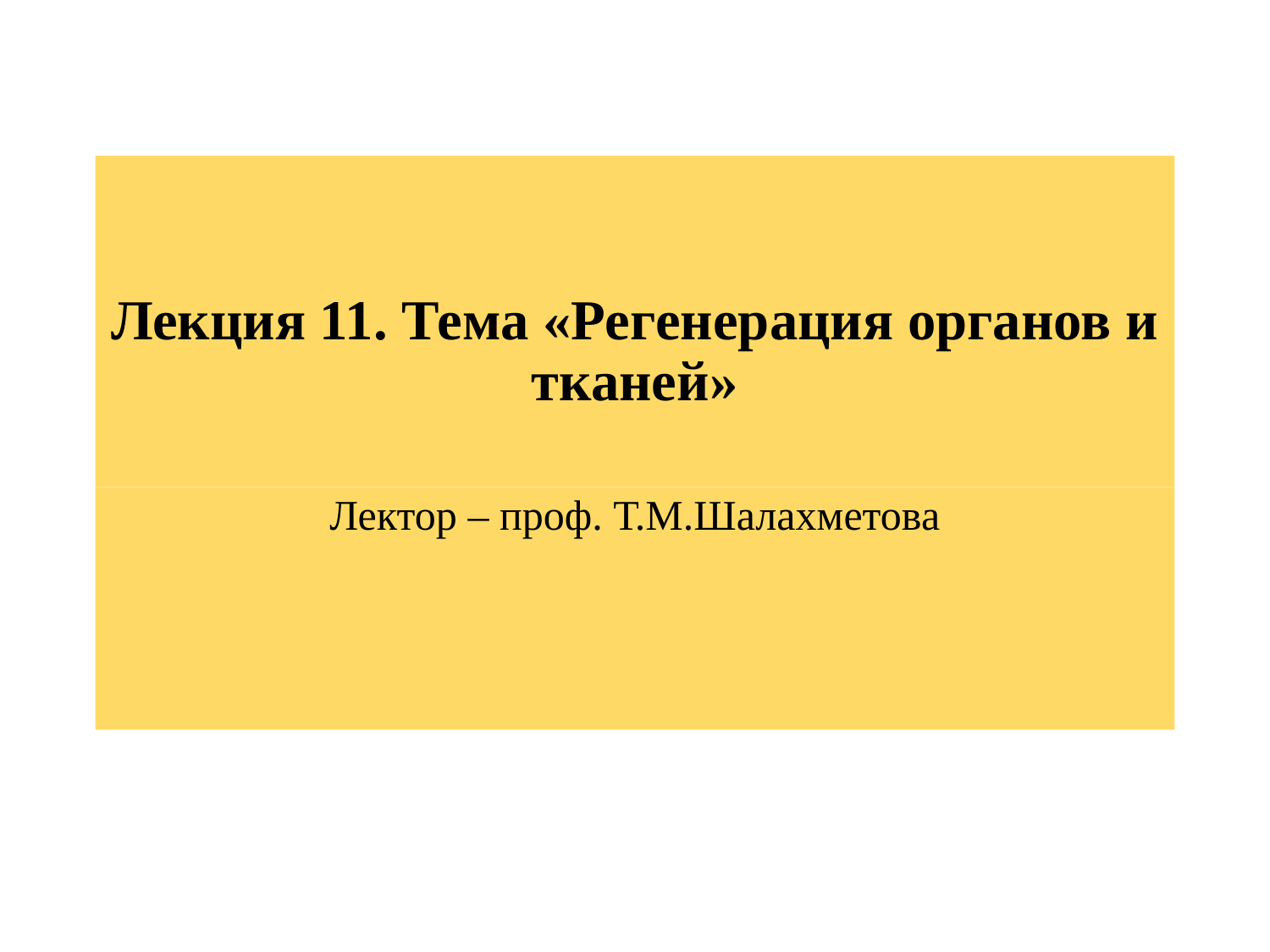

# Лекция 11. Тема «Регенерация органов и тканей»
Лектор – проф. Т.М.Шалахметова